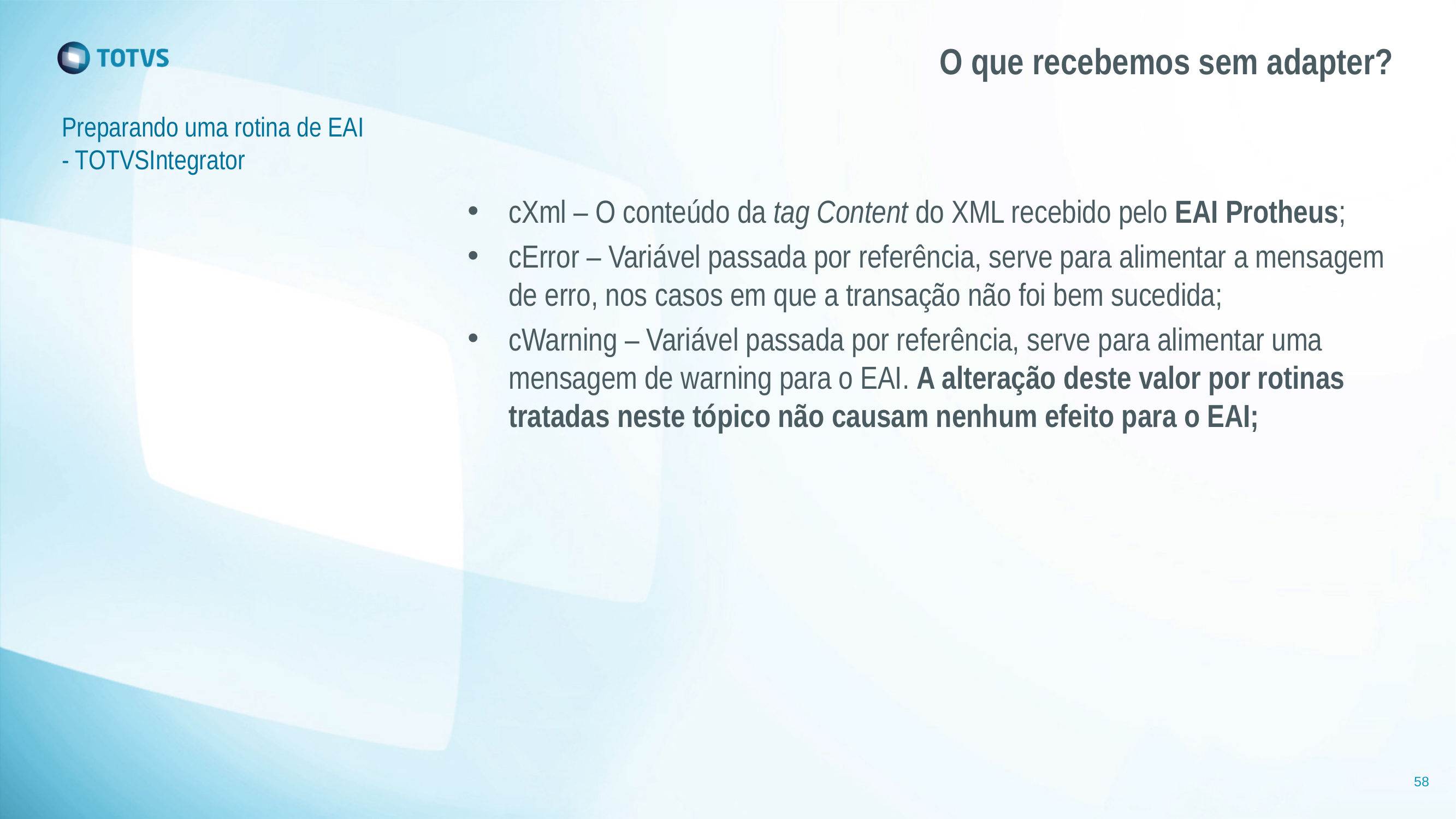

# O que recebemos sem adapter?
Preparando uma rotina de EAI - TOTVSIntegrator
cXml – O conteúdo da tag Content do XML recebido pelo EAI Protheus;
cError – Variável passada por referência, serve para alimentar a mensagem de erro, nos casos em que a transação não foi bem sucedida;
cWarning – Variável passada por referência, serve para alimentar uma mensagem de warning para o EAI. A alteração deste valor por rotinas tratadas neste tópico não causam nenhum efeito para o EAI;
58